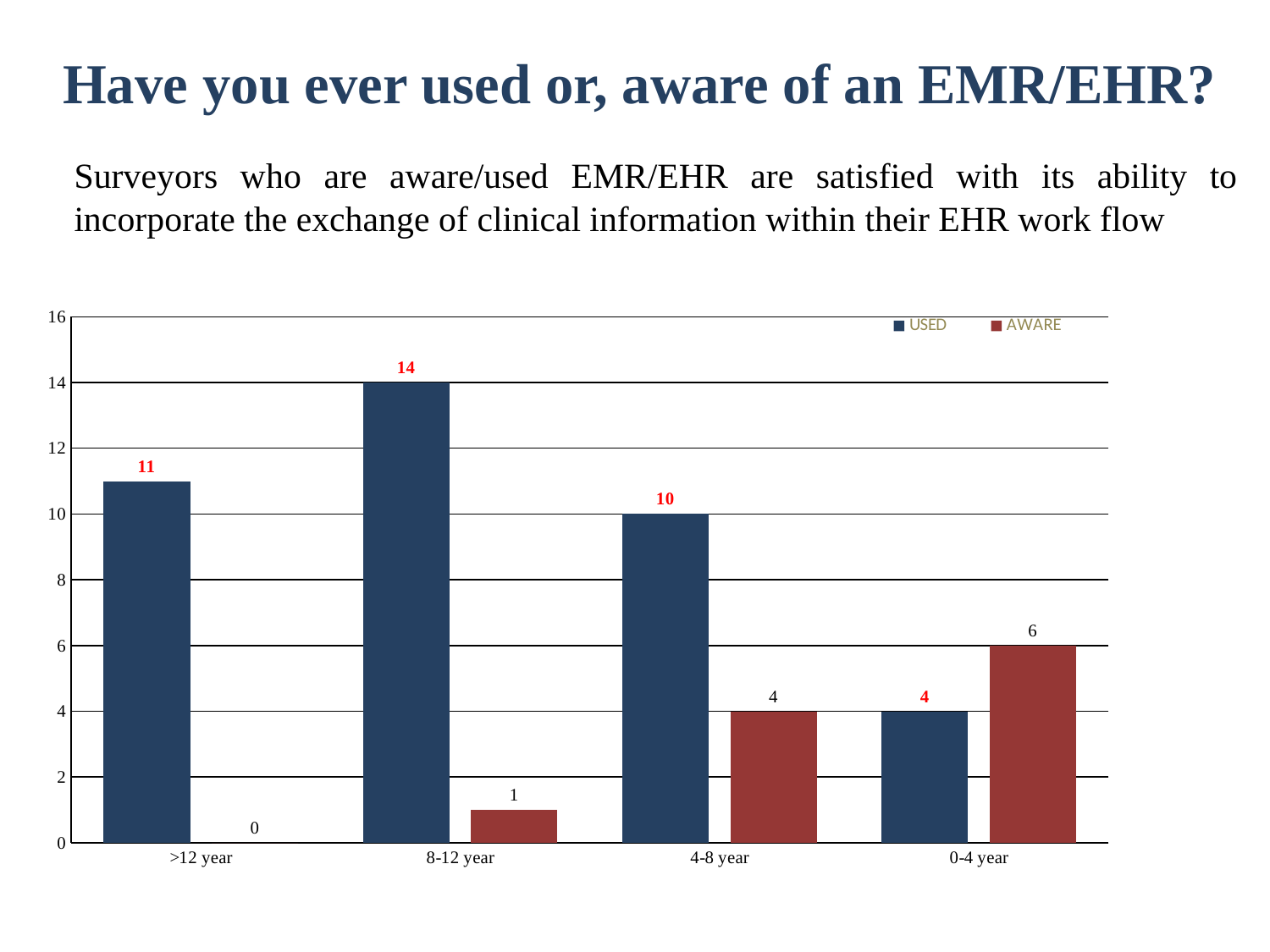

# Have you ever used or, aware of an EMR/EHR?
Surveyors who are aware/used EMR/EHR are satisfied with its ability to incorporate the exchange of clinical information within their EHR work flow

### Chart

| Category | USED | AWARE |
|---|---|---|
| >12 year | 11.0 | 0.0 |
| 8-12 year | 14.0 | 1.0 |
| 4-8 year | 10.0 | 4.0 |
| 0-4 year | 4.0 | 6.0 |